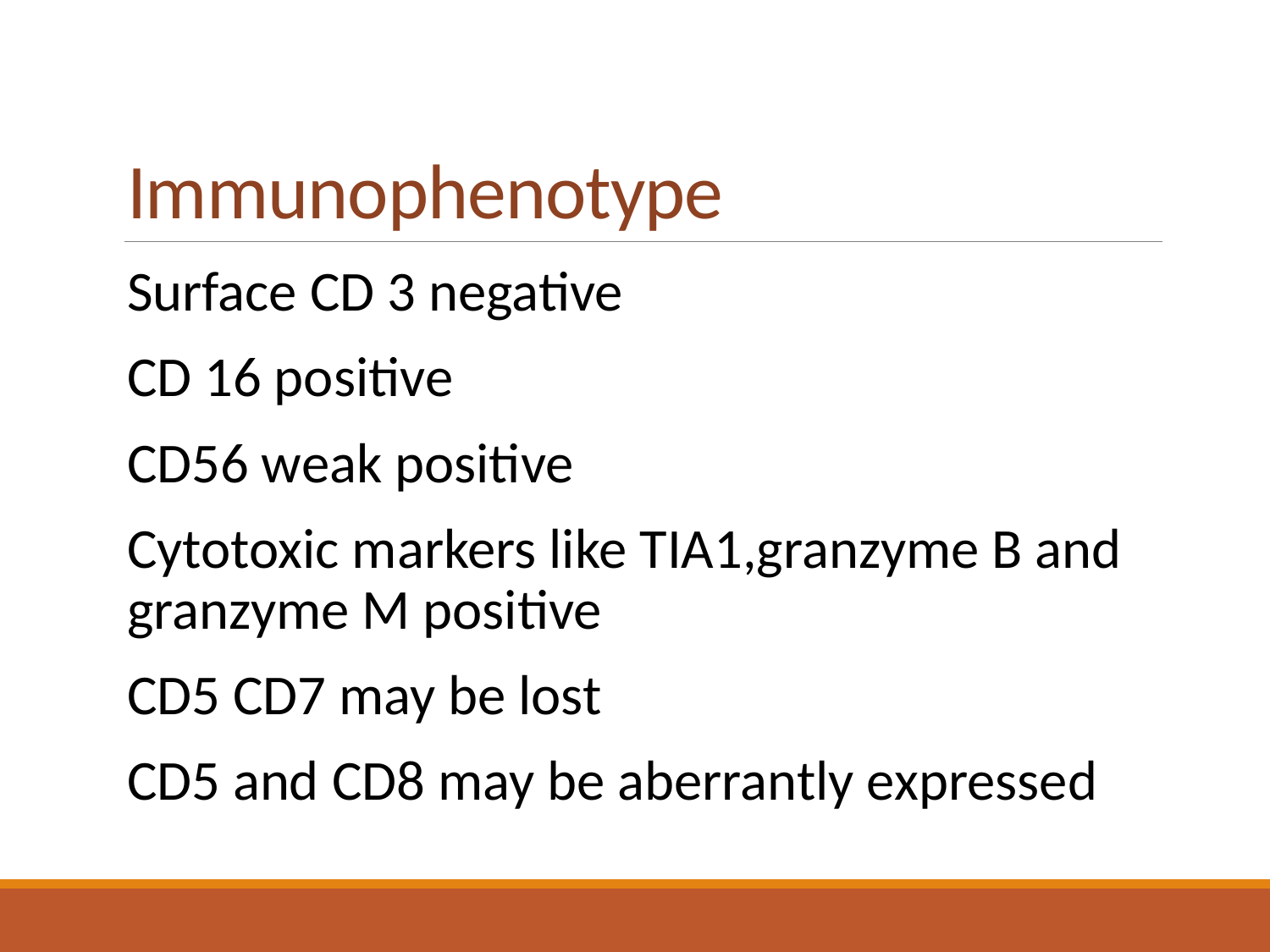

# Immunophenotype
Surface CD 3 negative
CD 16 positive
CD56 weak positive
Cytotoxic markers like TIA1,granzyme B and granzyme M positive
CD5 CD7 may be lost
CD5 and CD8 may be aberrantly expressed